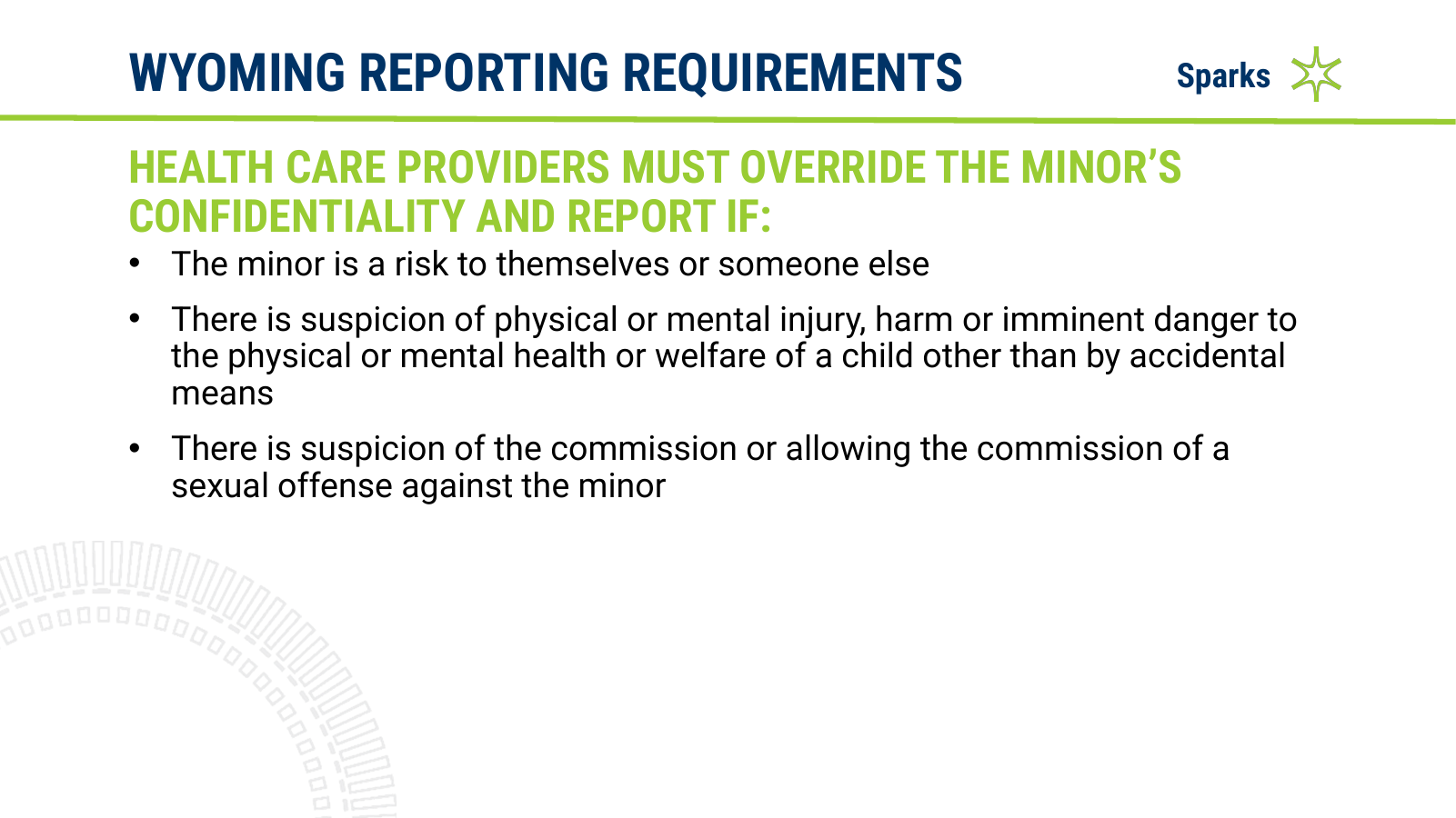

# Wyoming reporting requirements
HEALTH CARE PROVIDERS MUST OVERRIDE THE MINOR’S CONFIDENTIALITY AND REPORT IF:
The minor is a risk to themselves or someone else
There is suspicion of physical or mental injury, harm or imminent danger to the physical or mental health or welfare of a child other than by accidental means
There is suspicion of the commission or allowing the commission of a sexual offense against the minor